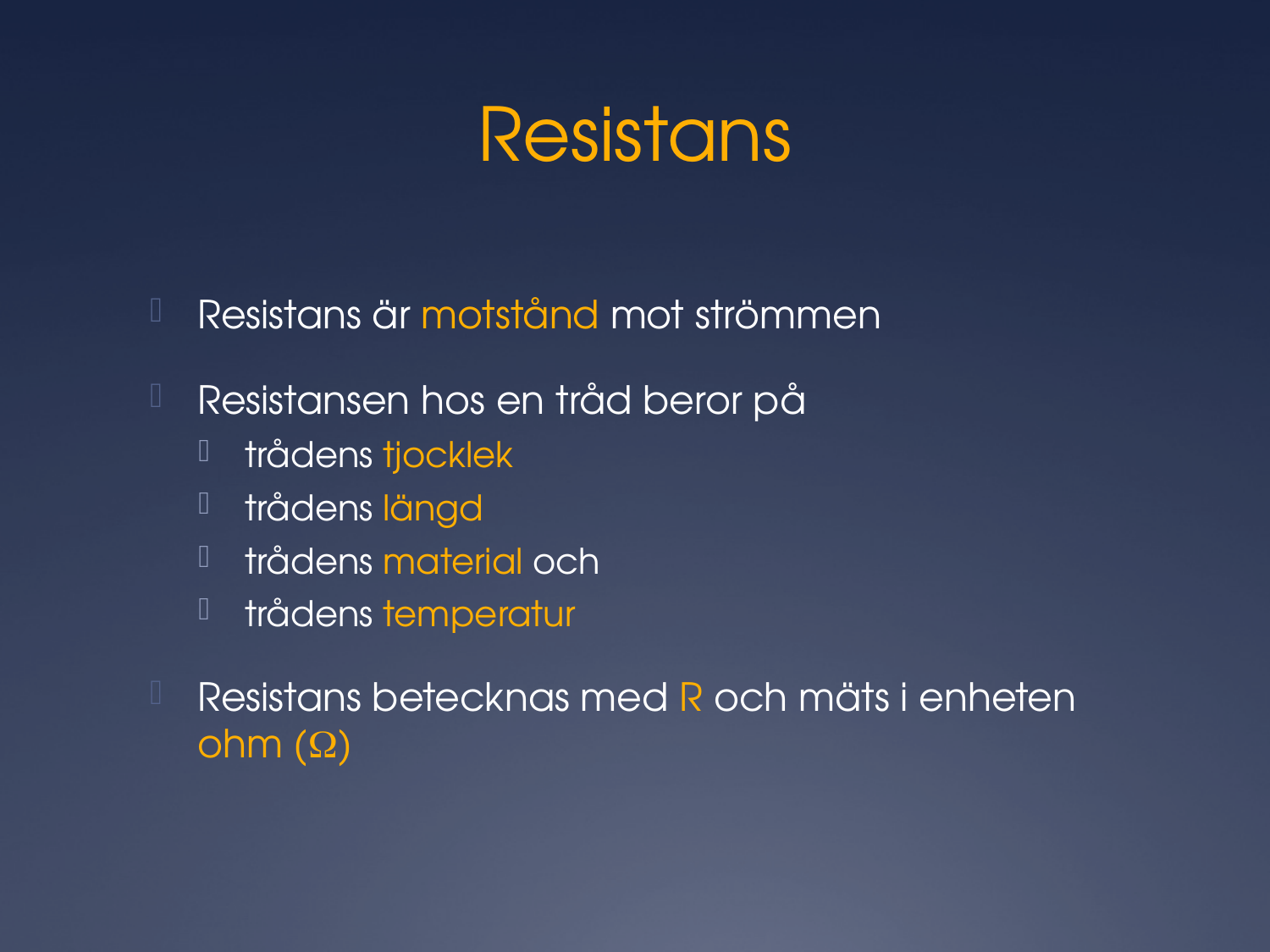

# Resistans
Resistans är motstånd mot strömmen
Resistansen hos en tråd beror på
trådens tjocklek
trådens längd
trådens material och
trådens temperatur
Resistans betecknas med R och mäts i enheten ohm (Ω)